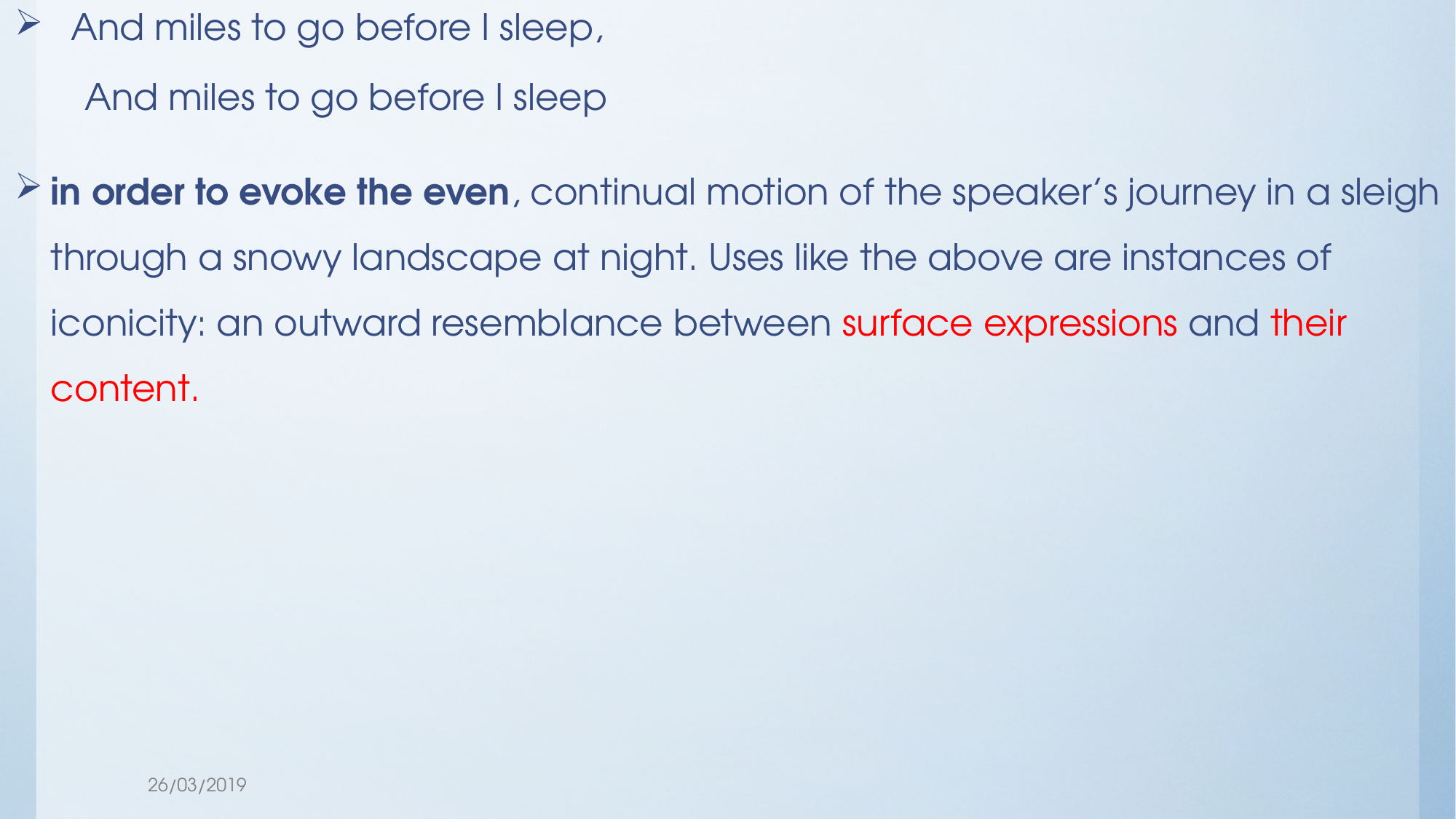

And miles to go before I sleep,
       And miles to go before I sleep
in order to evoke the even, continual motion of the speaker’s journey in a sleigh through a snowy landscape at night. Uses like the above are instances of iconicity: an outward resemblance between surface expressions and their content.
26/03/2019